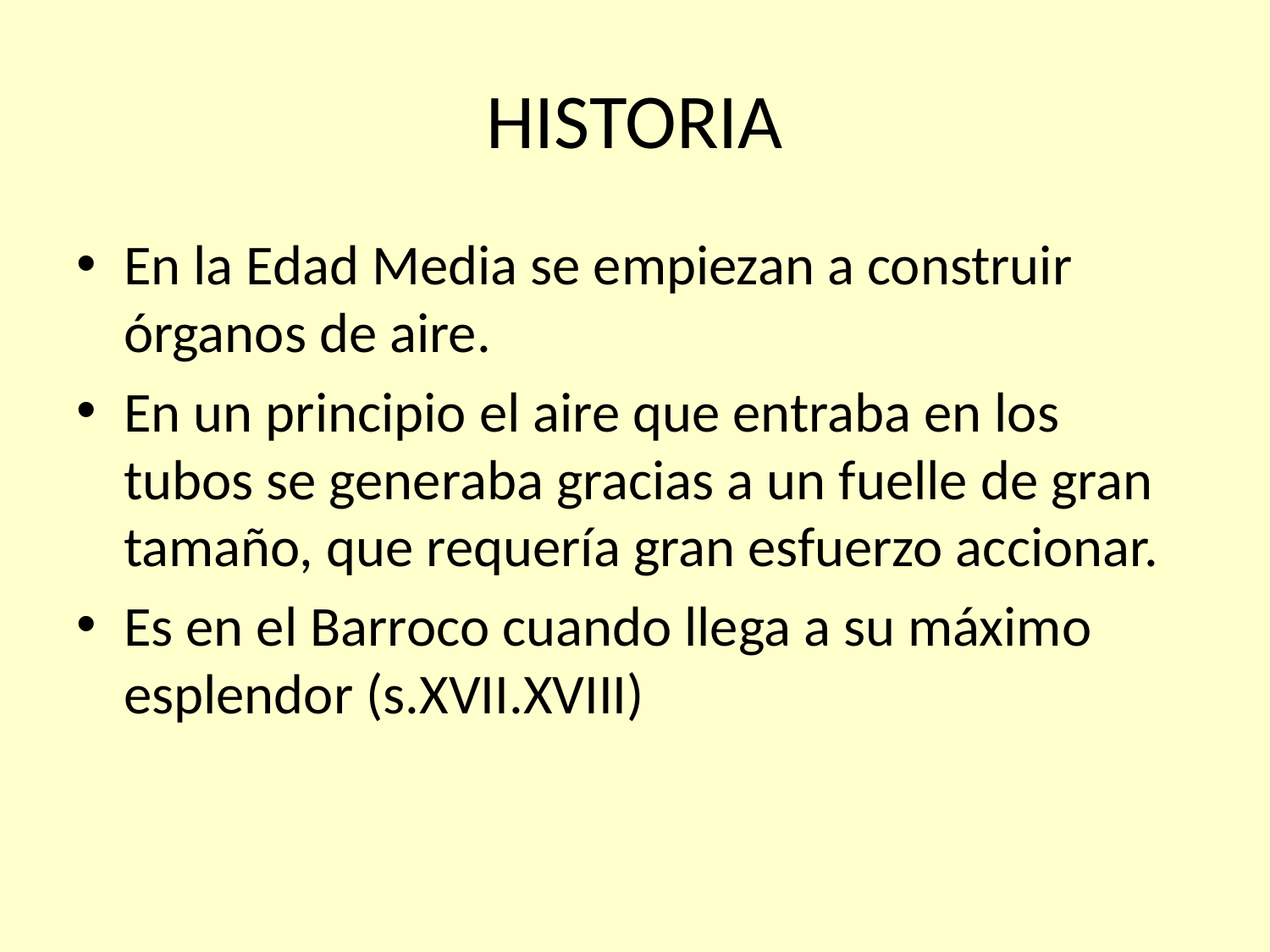

# HISTORIA
En la Edad Media se empiezan a construir órganos de aire.
En un principio el aire que entraba en los tubos se generaba gracias a un fuelle de gran tamaño, que requería gran esfuerzo accionar.
Es en el Barroco cuando llega a su máximo esplendor (s.XVII.XVIII)